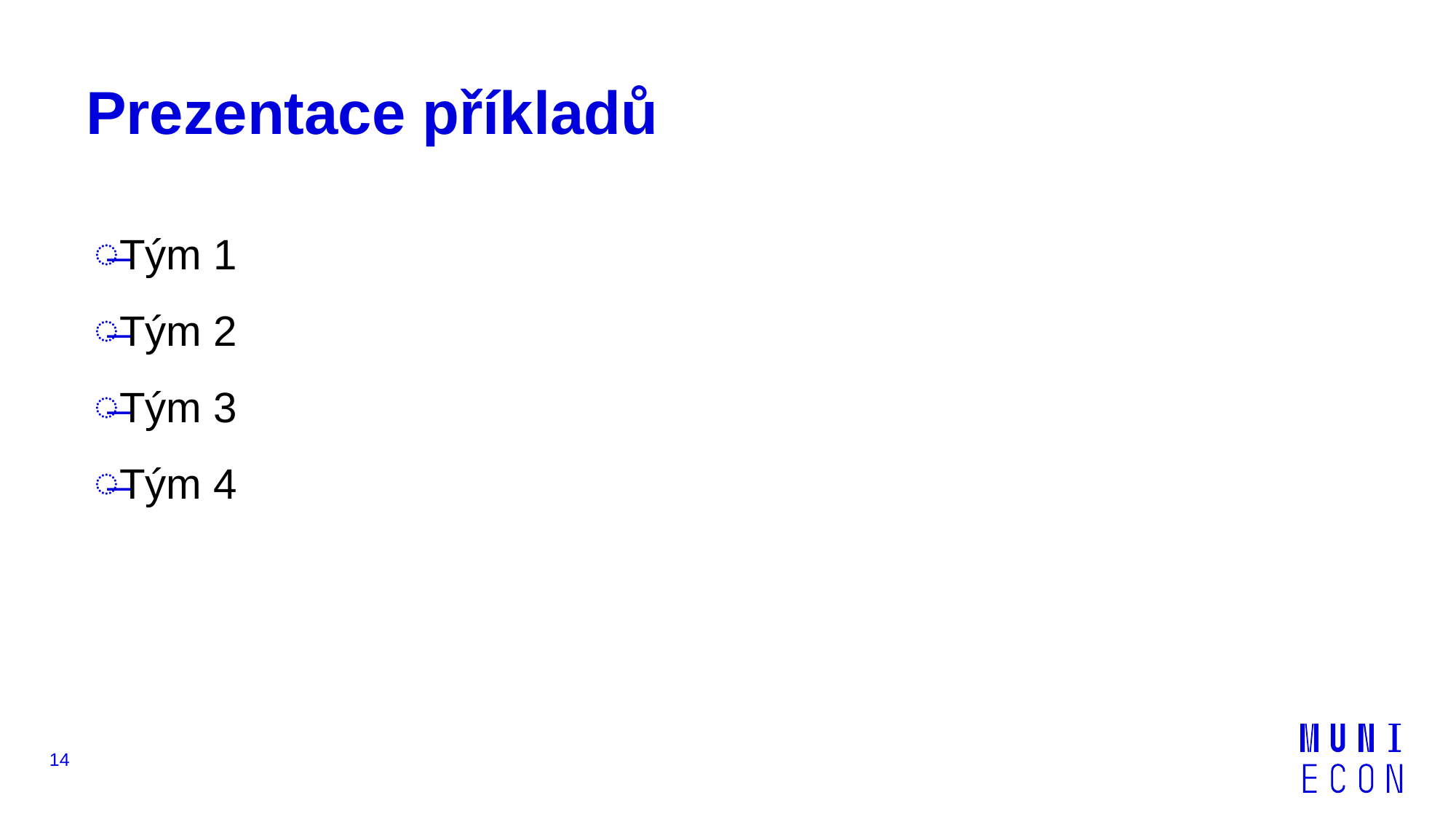

# Prezentace příkladů
Tým 1
Tým 2
Tým 3
Tým 4
14